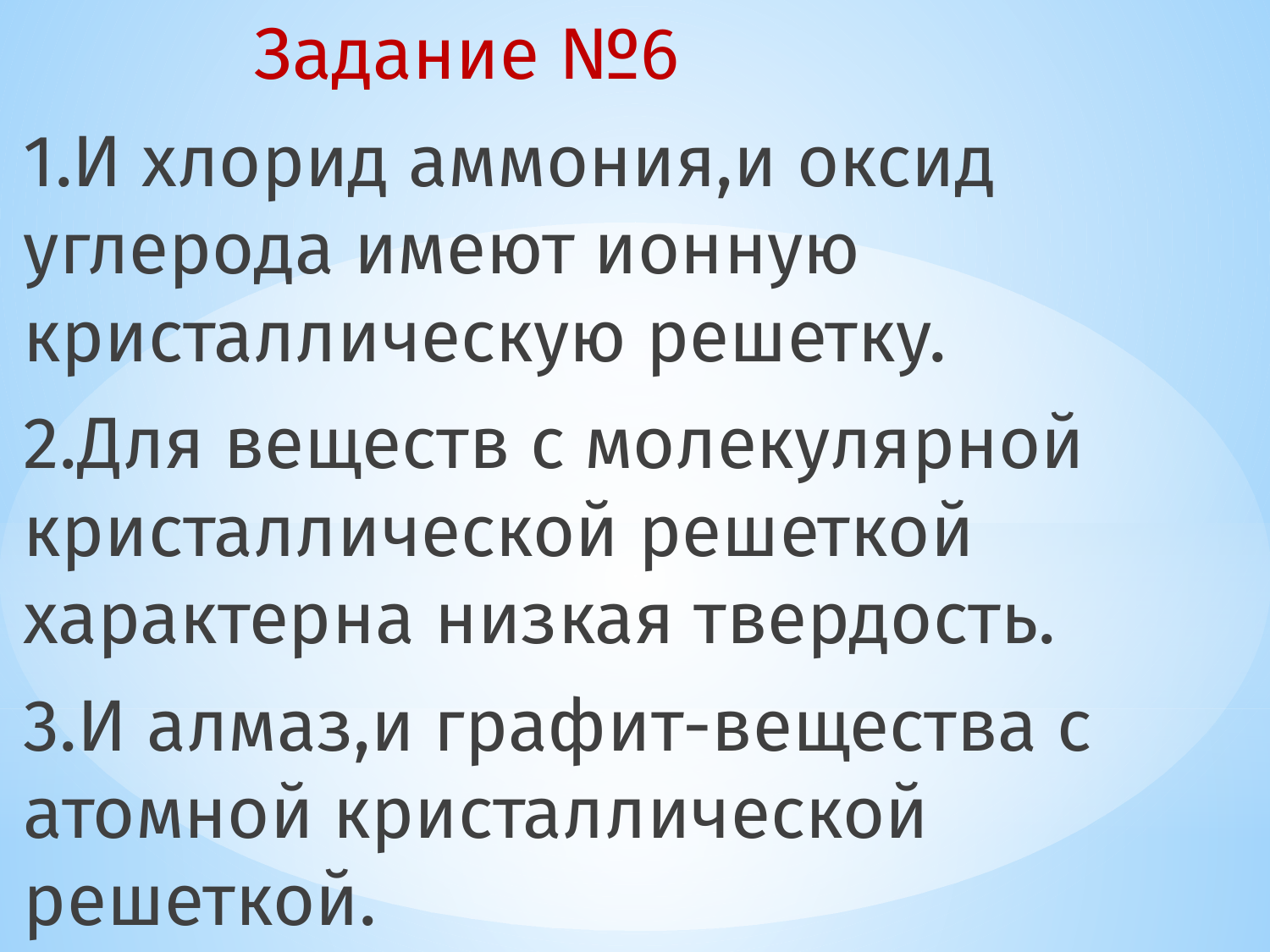

Задание №6
1.И хлорид аммония,и оксид углерода имеют ионную кристаллическую решетку.
2.Для веществ с молекулярной кристаллической решеткой характерна низкая твердость.
3.И алмаз,и графит-вещества с атомной кристаллической решеткой.

#